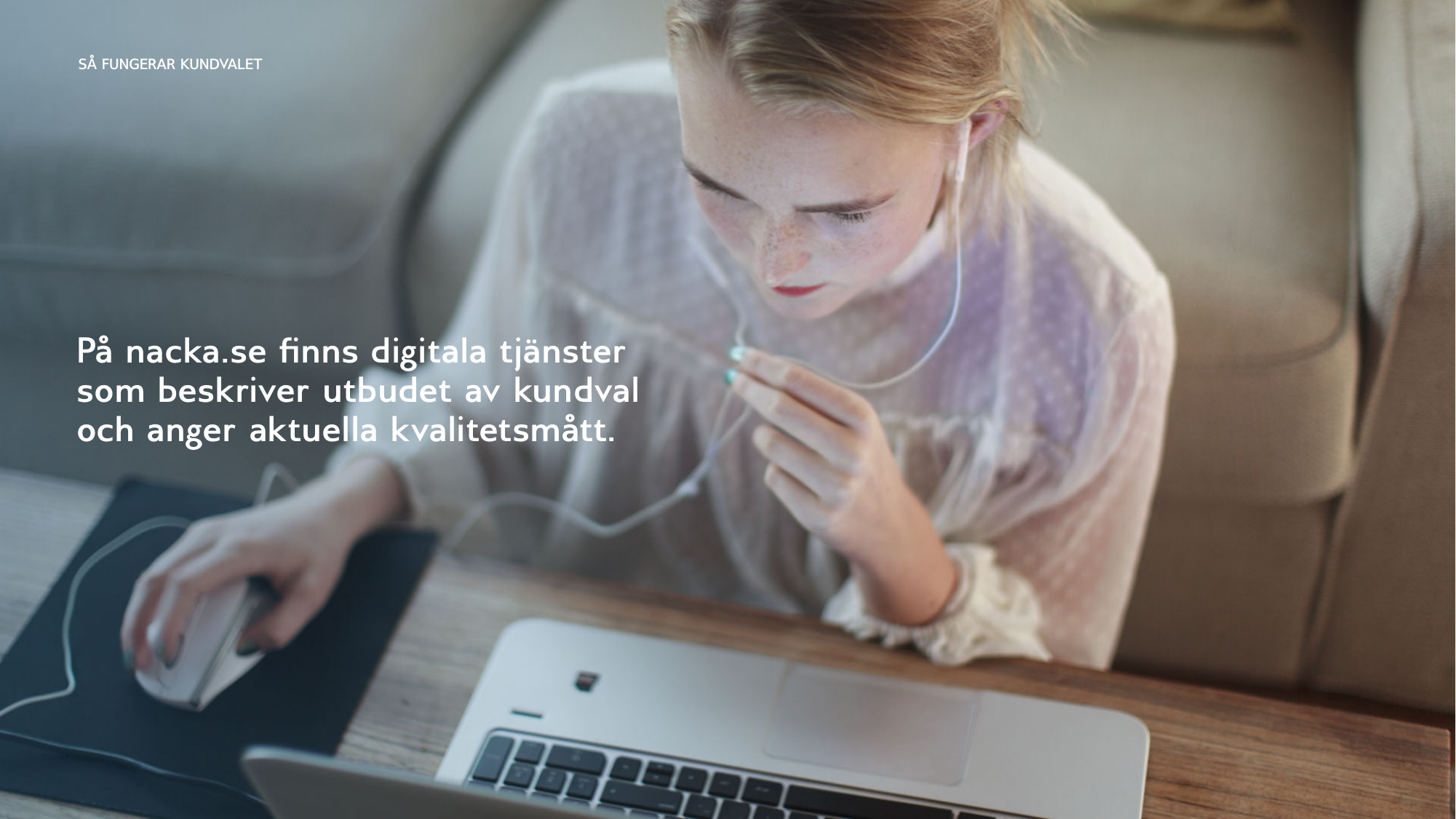

Så fungerar kundvalet
# På nacka.se finns digitala tjänster som beskriver utbudet av kundval och anger aktuella kvalitetsmått.